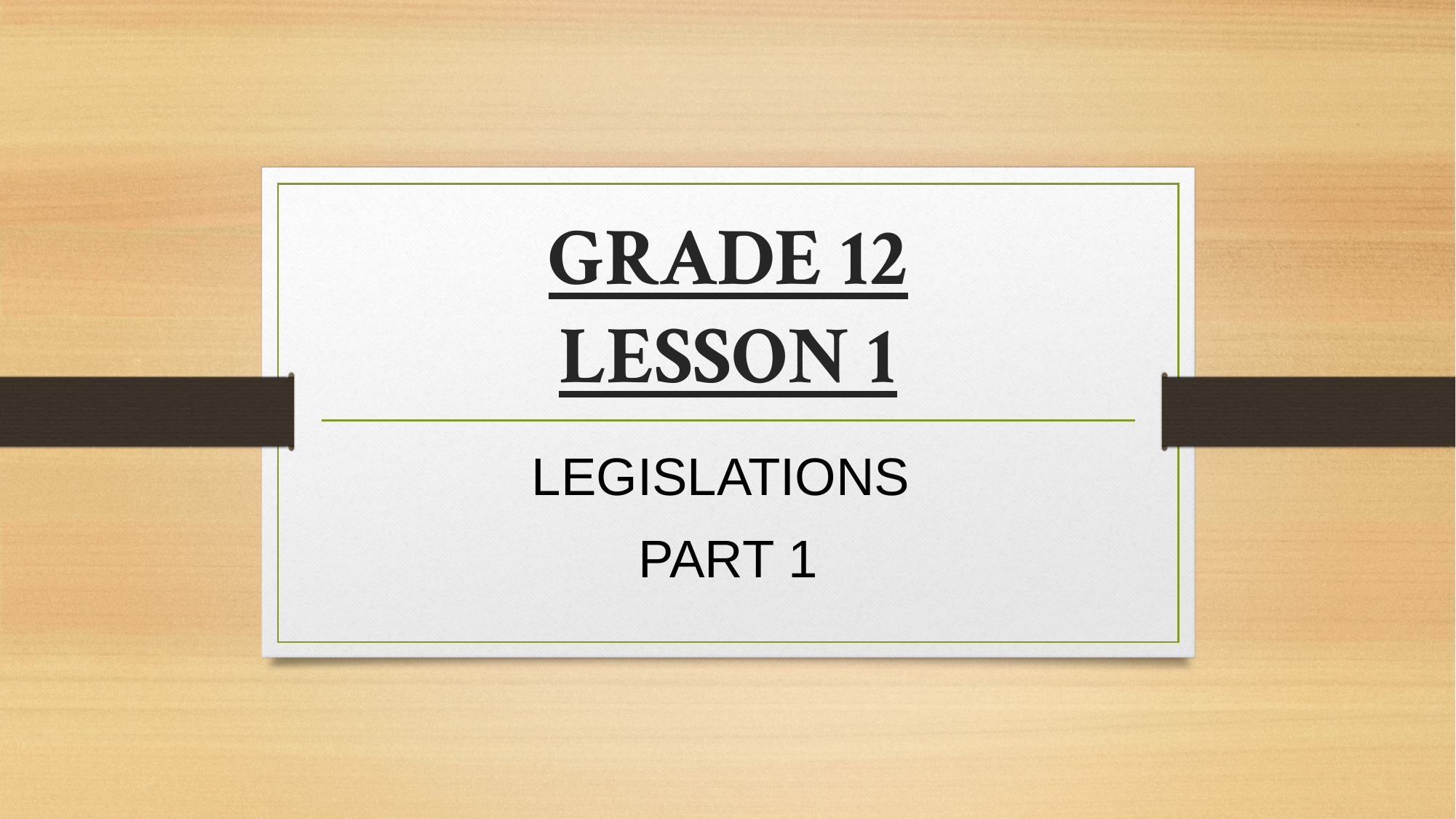

# GRADE 12 LESSON 1
LEGISLATIONS
PART 1